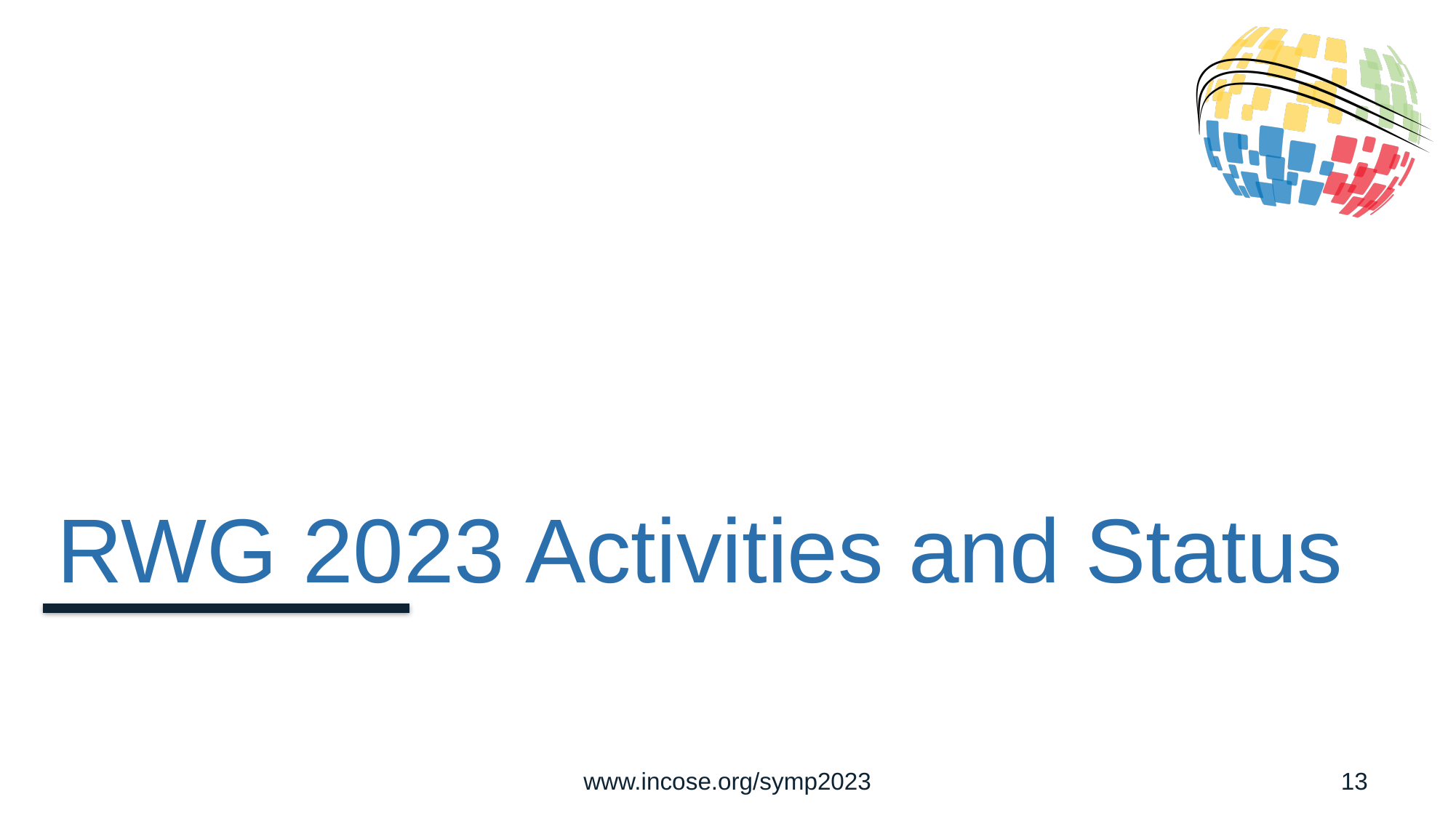

# RWG 2023 Activities and Status
www.incose.org/symp2023
13